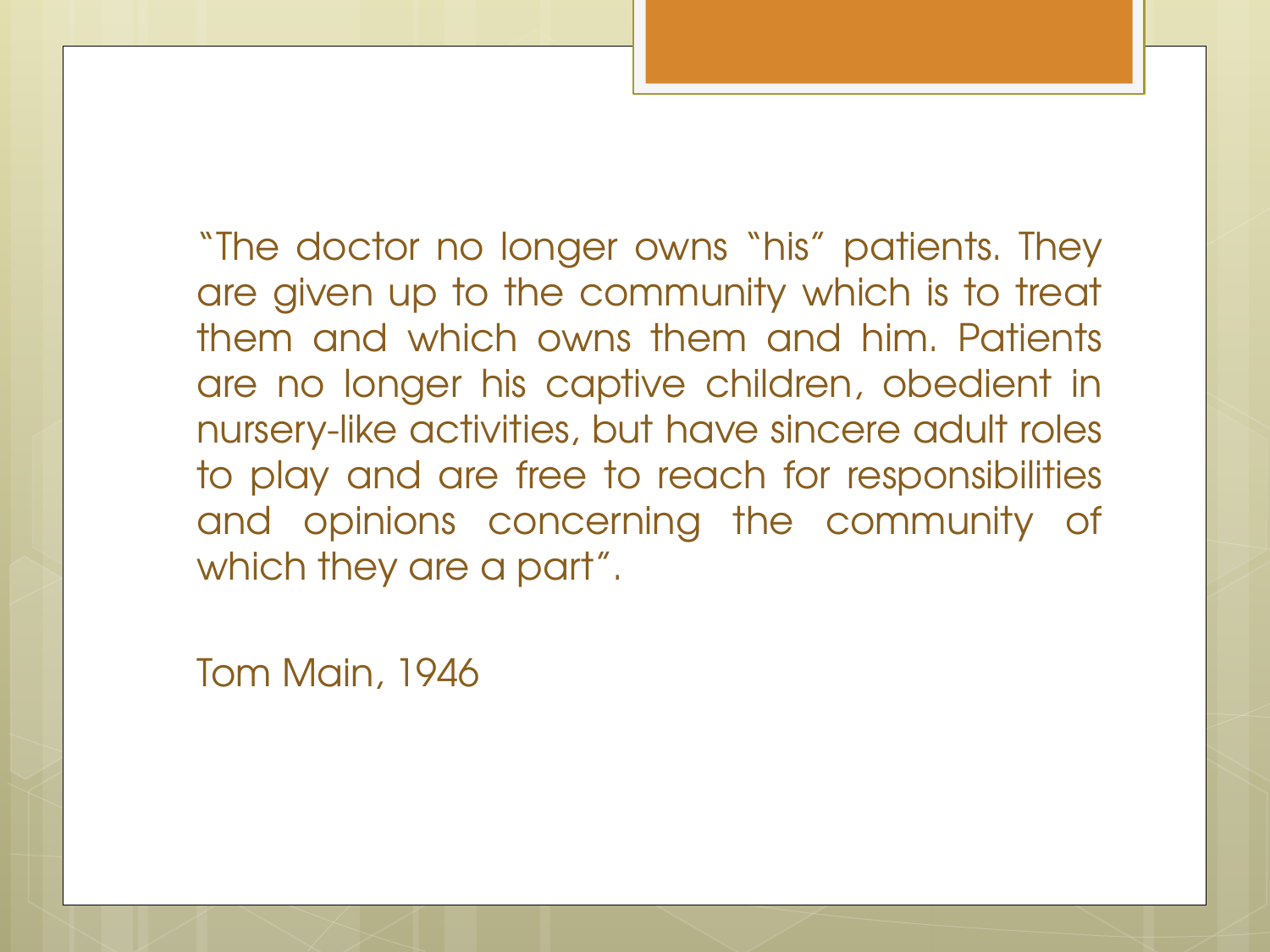

“The doctor no longer owns “his” patients. They are given up to the community which is to treat them and which owns them and him. Patients are no longer his captive children, obedient in nursery-like activities, but have sincere adult roles to play and are free to reach for responsibilities and opinions concerning the community of which they are a part”.

Tom Main, 1946